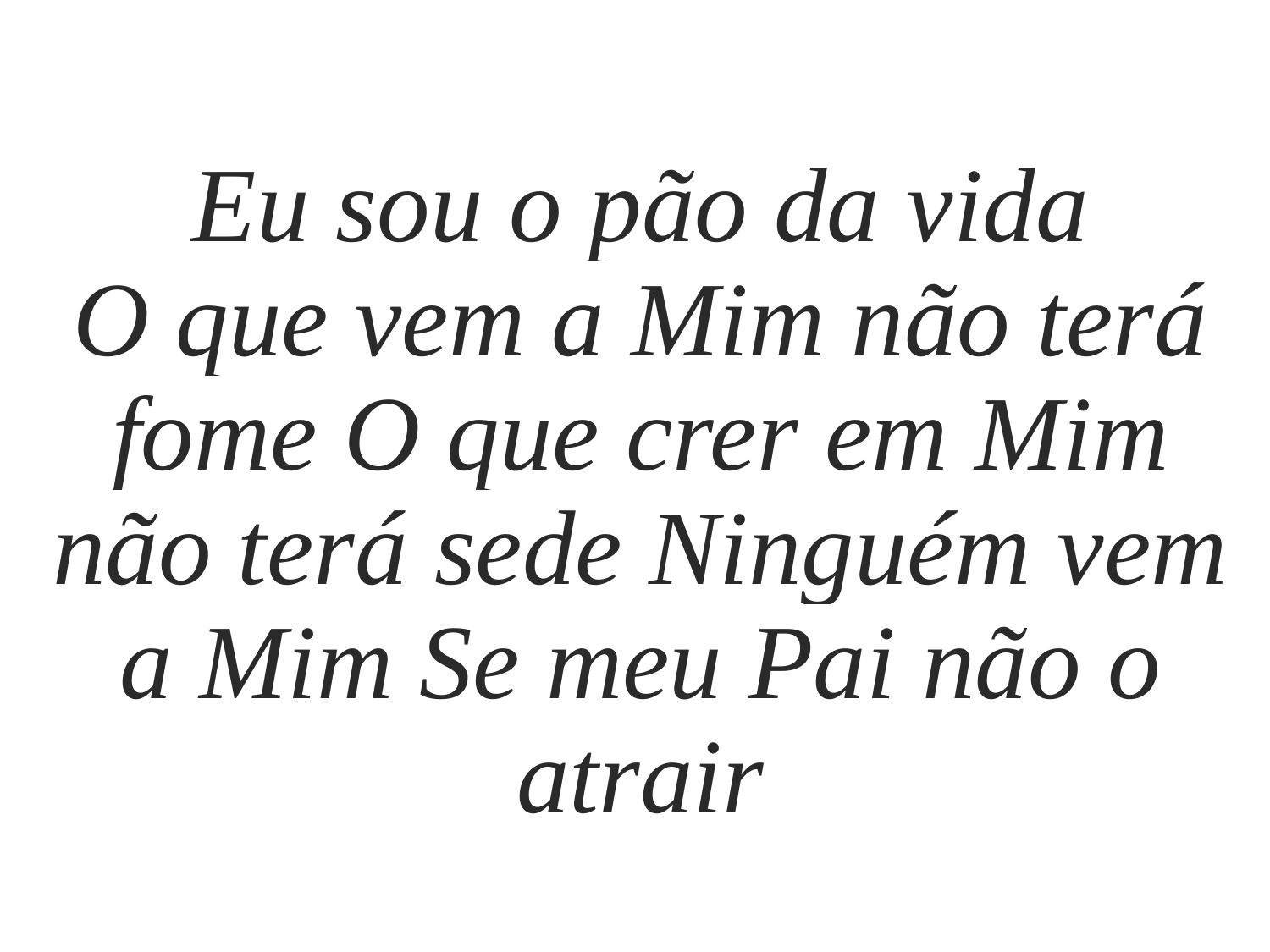

Eu sou o pão da vida
O que vem a Mim não terá fome O que crer em Mim não terá sede Ninguém vem a Mim Se meu Pai não o atrair